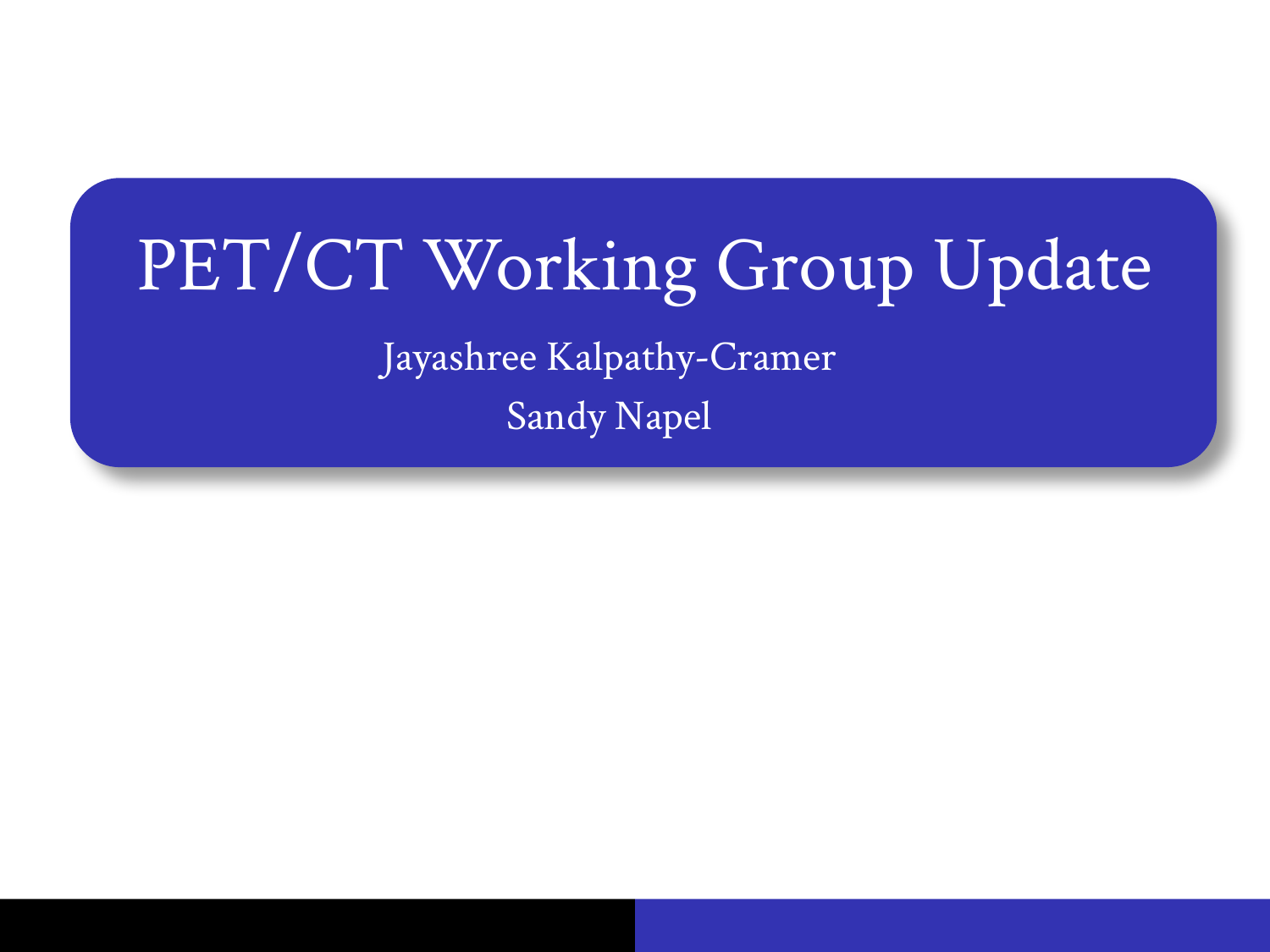

# PET/CT Working Group Update
Jayashree Kalpathy-Cramer
Sandy Napel